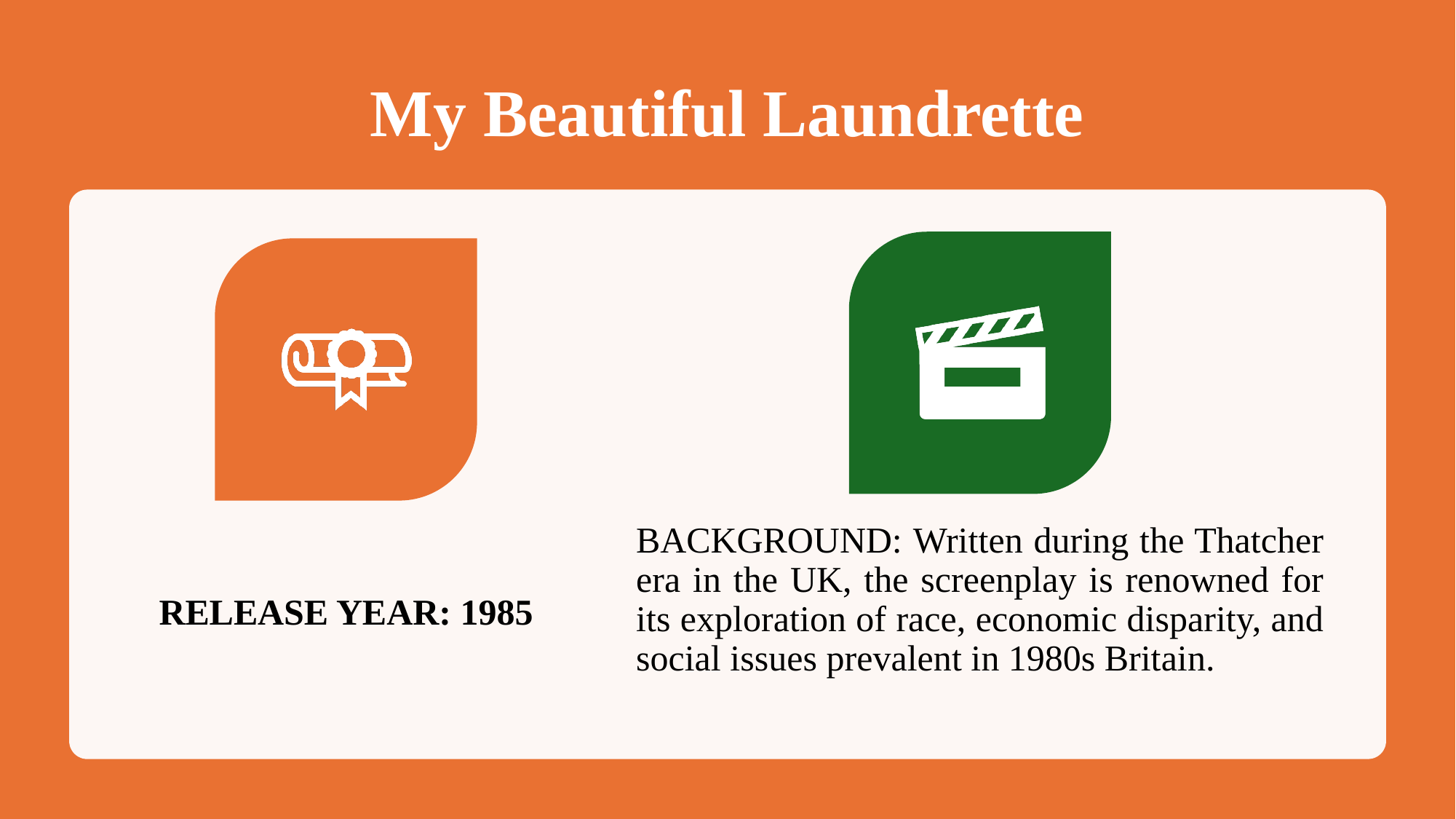

# My Beautiful Laundrette

Release Year: 1985
Background: Written during the Thatcher era in the UK, the screenplay is renowned for its exploration of race, economic disparity, and social issues prevalent in 1980s Britain.